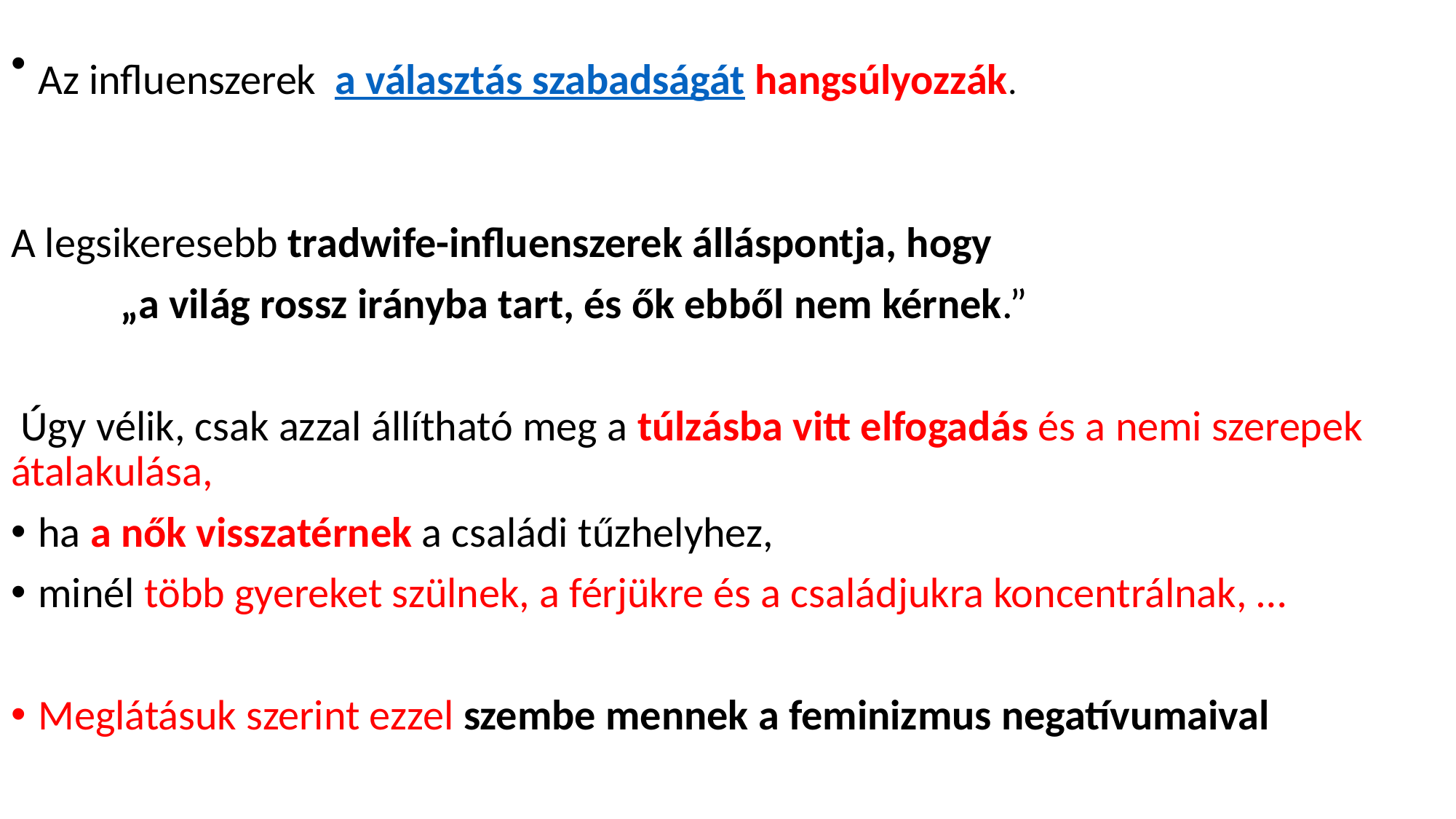

Az influenszerek a választás szabadságát hangsúlyozzák.

A legsikeresebb tradwife-influenszerek álláspontja, hogy
	„a világ rossz irányba tart, és ők ebből nem kérnek.”

 Úgy vélik, csak azzal állítható meg a túlzásba vitt elfogadás és a nemi szerepek  átalakulása,
ha a nők visszatérnek a családi tűzhelyhez,
minél több gyereket szülnek, a férjükre és a családjukra koncentrálnak, …

Meglátásuk szerint ezzel szembe mennek a feminizmus negatívumaival